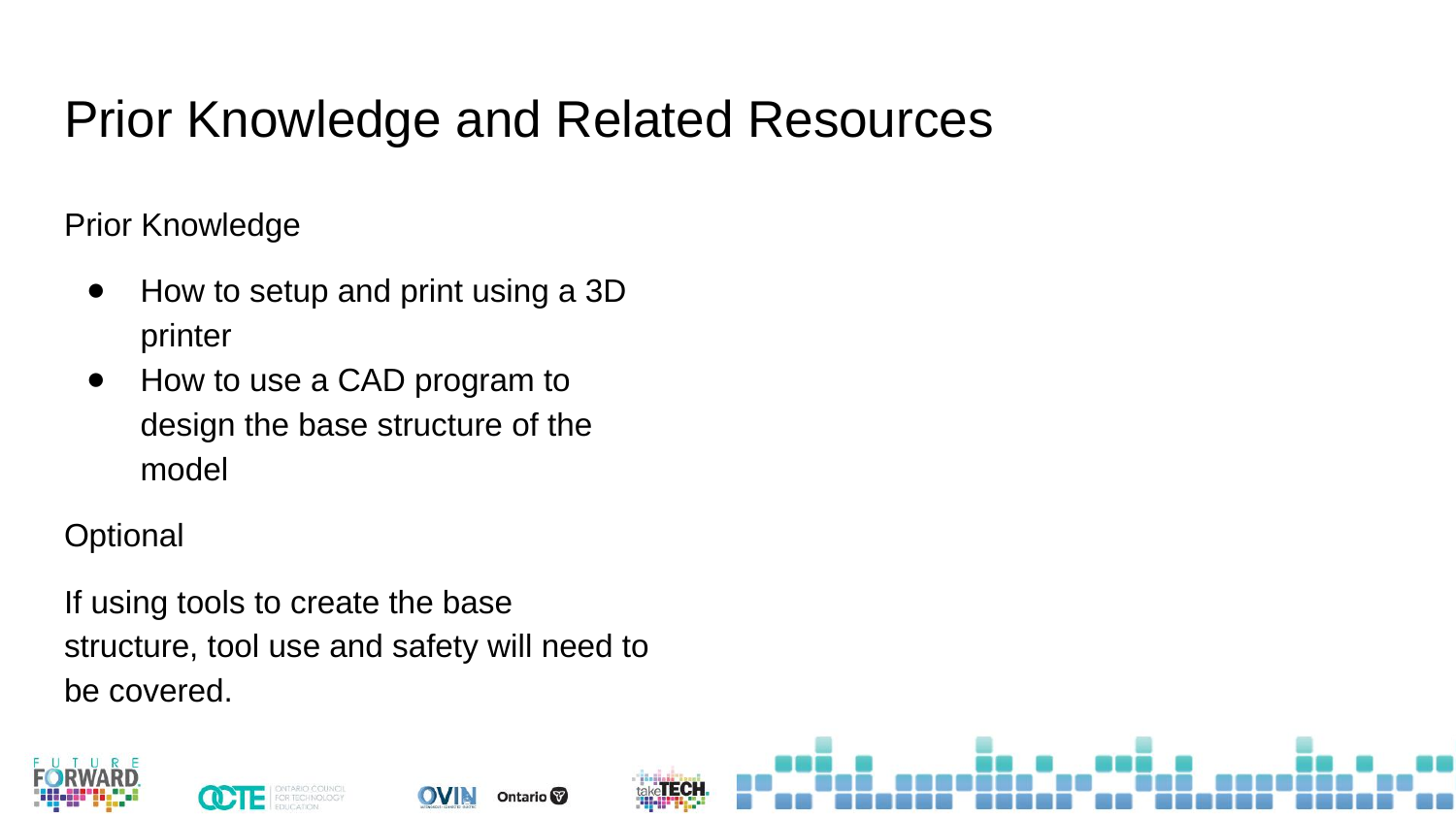

# Prior Knowledge and Related Resources
Prior Knowledge
How to setup and print using a 3D printer
How to use a CAD program to design the base structure of the model
Optional
If using tools to create the base structure, tool use and safety will need to be covered.